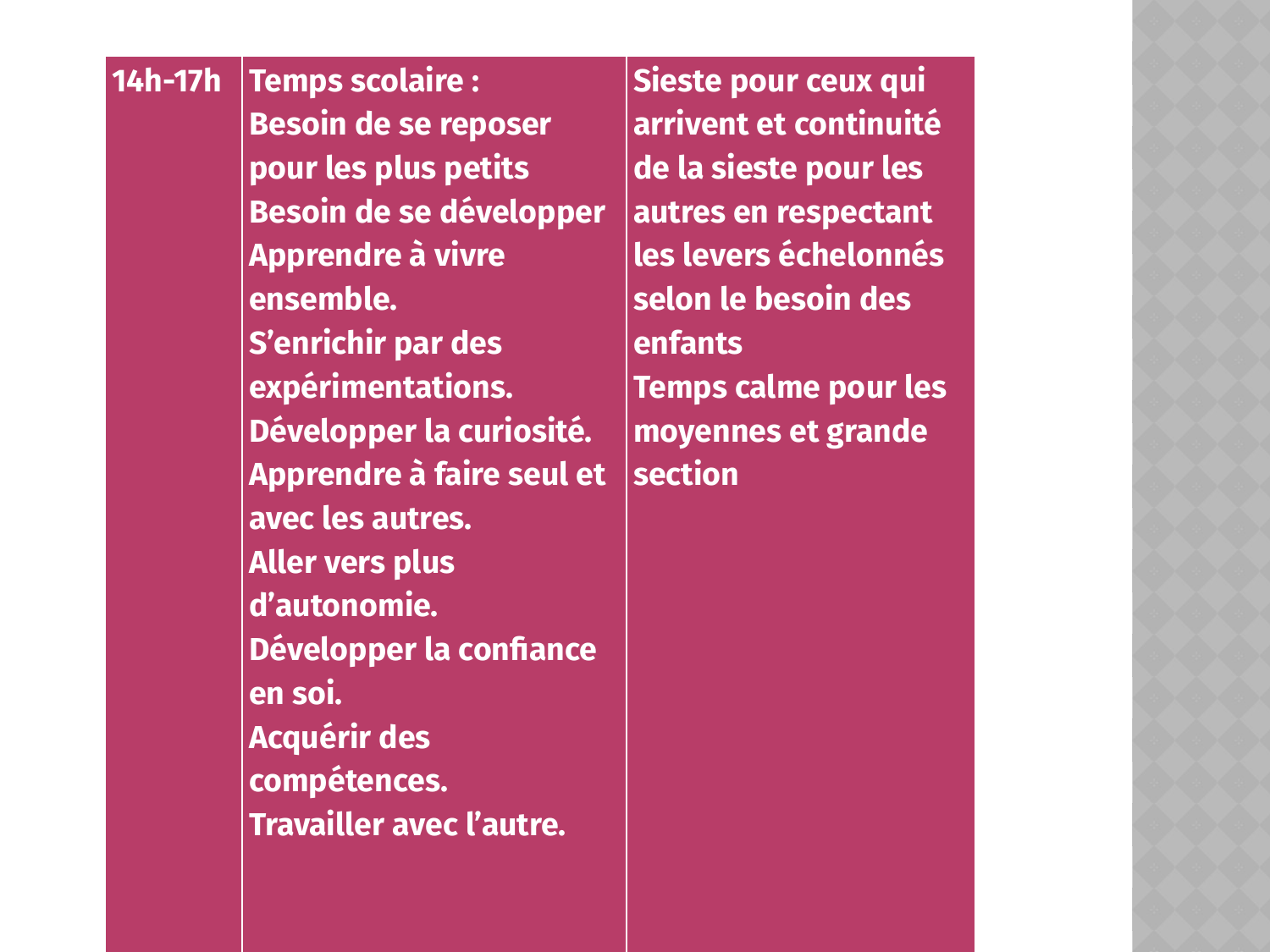

| 14h-17h | Temps scolaire : Besoin de se reposer pour les plus petits Besoin de se développer Apprendre à vivre ensemble. S’enrichir par des expérimentations. Développer la curiosité. Apprendre à faire seul et avec les autres. Aller vers plus d’autonomie. Développer la confiance en soi. Acquérir des compétences. Travailler avec l’autre. | Sieste pour ceux qui arrivent et continuité de la sieste pour les autres en respectant les levers échelonnés selon le besoin des enfants Temps calme pour les moyennes et grande section |
| --- | --- | --- |